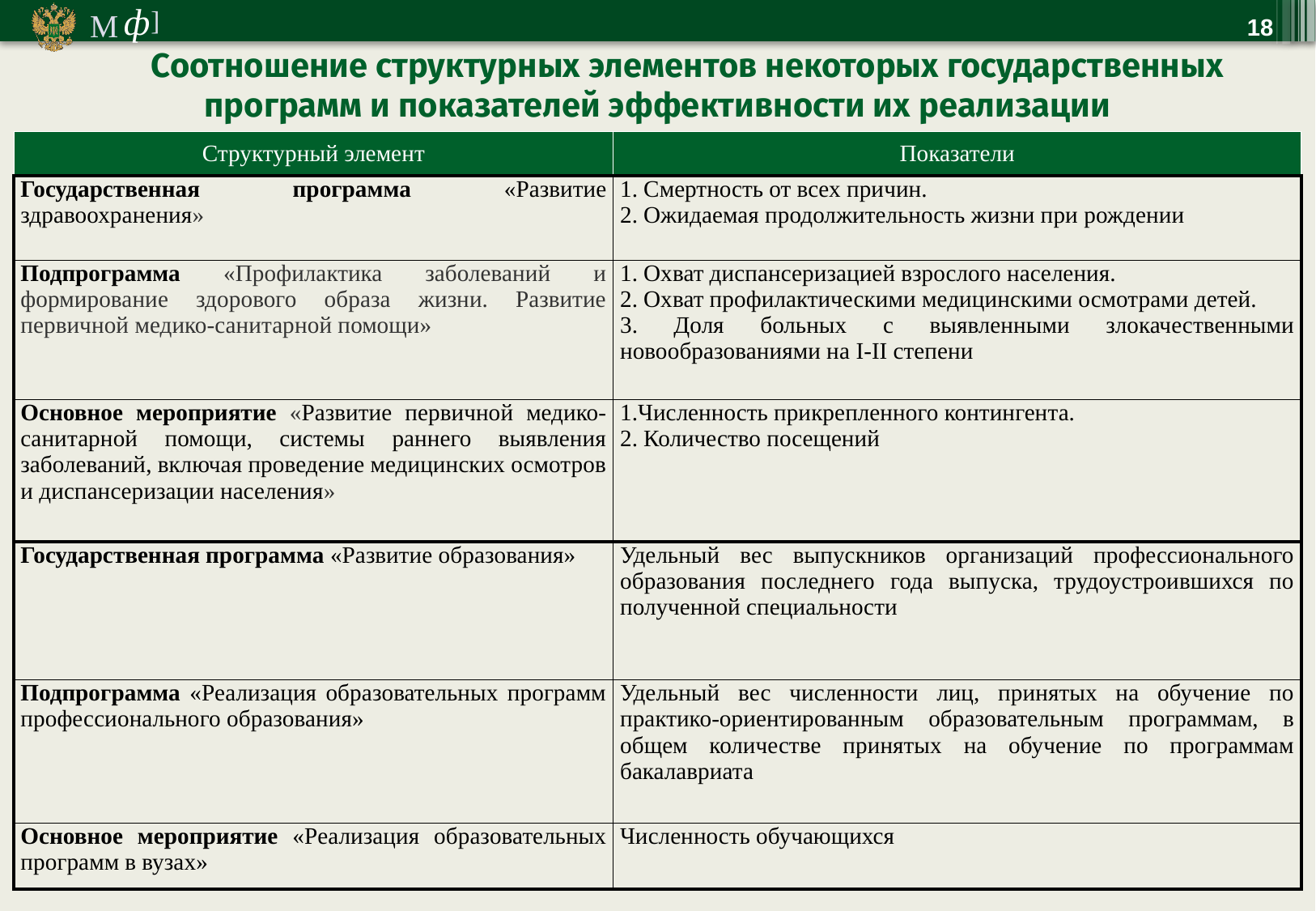

18
Соотношение структурных элементов некоторых государственных программ и показателей эффективности их реализации
| Структурный элемент | Показатели |
| --- | --- |
| Государственная программа «Развитие здравоохранения» | 1. Смертность от всех причин. 2. Ожидаемая продолжительность жизни при рождении |
| Подпрограмма «Профилактика заболеваний и формирование здорового образа жизни. Развитие первичной медико-санитарной помощи» | 1. Охват диспансеризацией взрослого населения. 2. Охват профилактическими медицинскими осмотрами детей. 3. Доля больных с выявленными злокачественными новообразованиями на I-II степени |
| Основное мероприятие «Развитие первичной медико-санитарной помощи, системы раннего выявления заболеваний, включая проведение медицинских осмотров и диспансеризации населения» | 1.Численность прикрепленного контингента. 2. Количество посещений |
| Государственная программа «Развитие образования» | Удельный вес выпускников организаций профессионального образования последнего года выпуска, трудоустроившихся по полученной специальности |
| Подпрограмма «Реализация образовательных программ профессионального образования» | Удельный вес численности лиц, принятых на обучение по практико-ориентированным образовательным программам, в общем количестве принятых на обучение по программам бакалавриата |
| Основное мероприятие «Реализация образовательных программ в вузах» | Численность обучающихся |